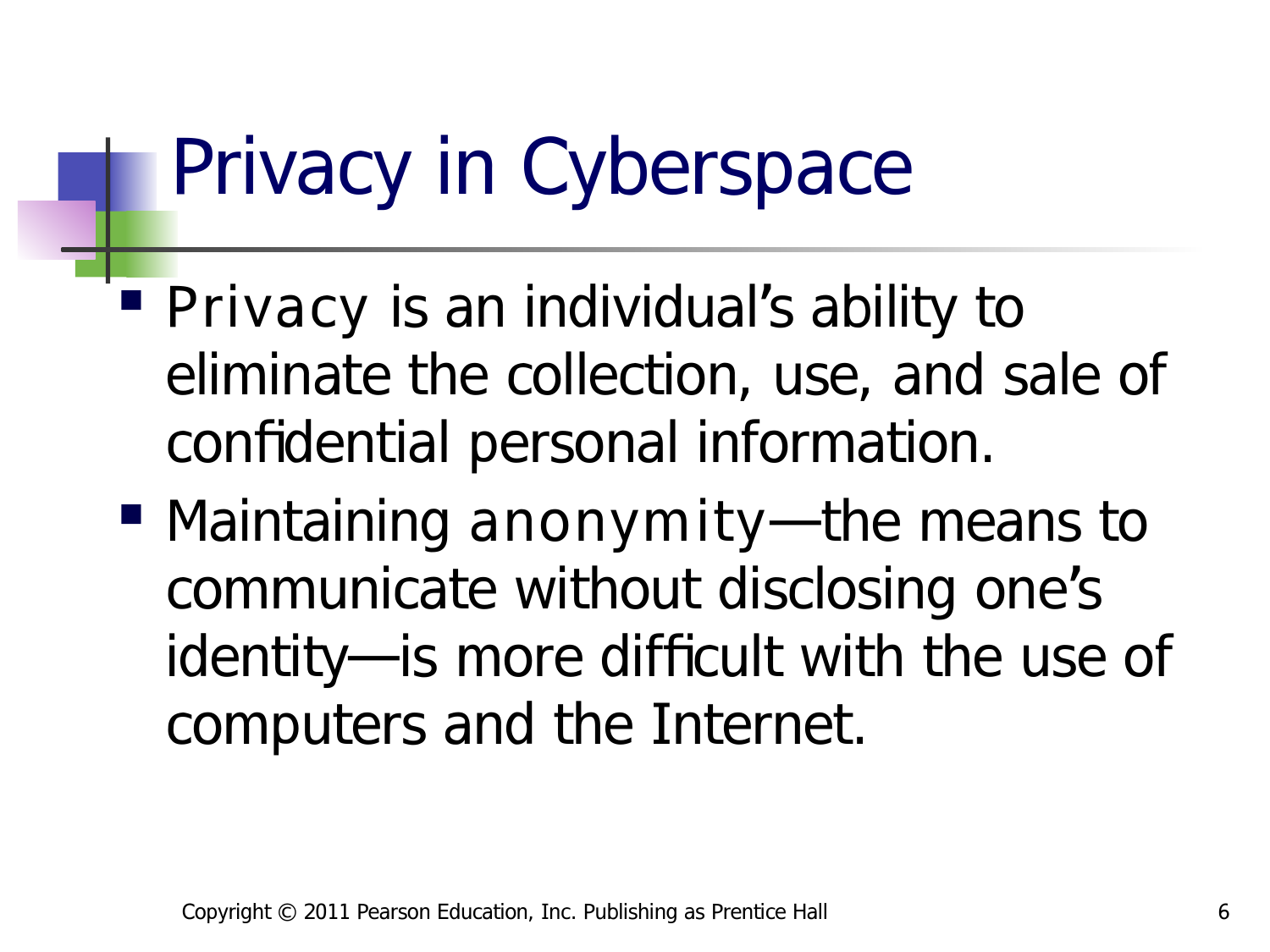

# Privacy in Cyberspace
Privacy is an individual’s ability to eliminate the collection, use, and sale of confidential personal information.
Maintaining anonymity—the means to communicate without disclosing one’s identity—is more difficult with the use of computers and the Internet.
Copyright © 2011 Pearson Education, Inc. Publishing as Prentice Hall
6